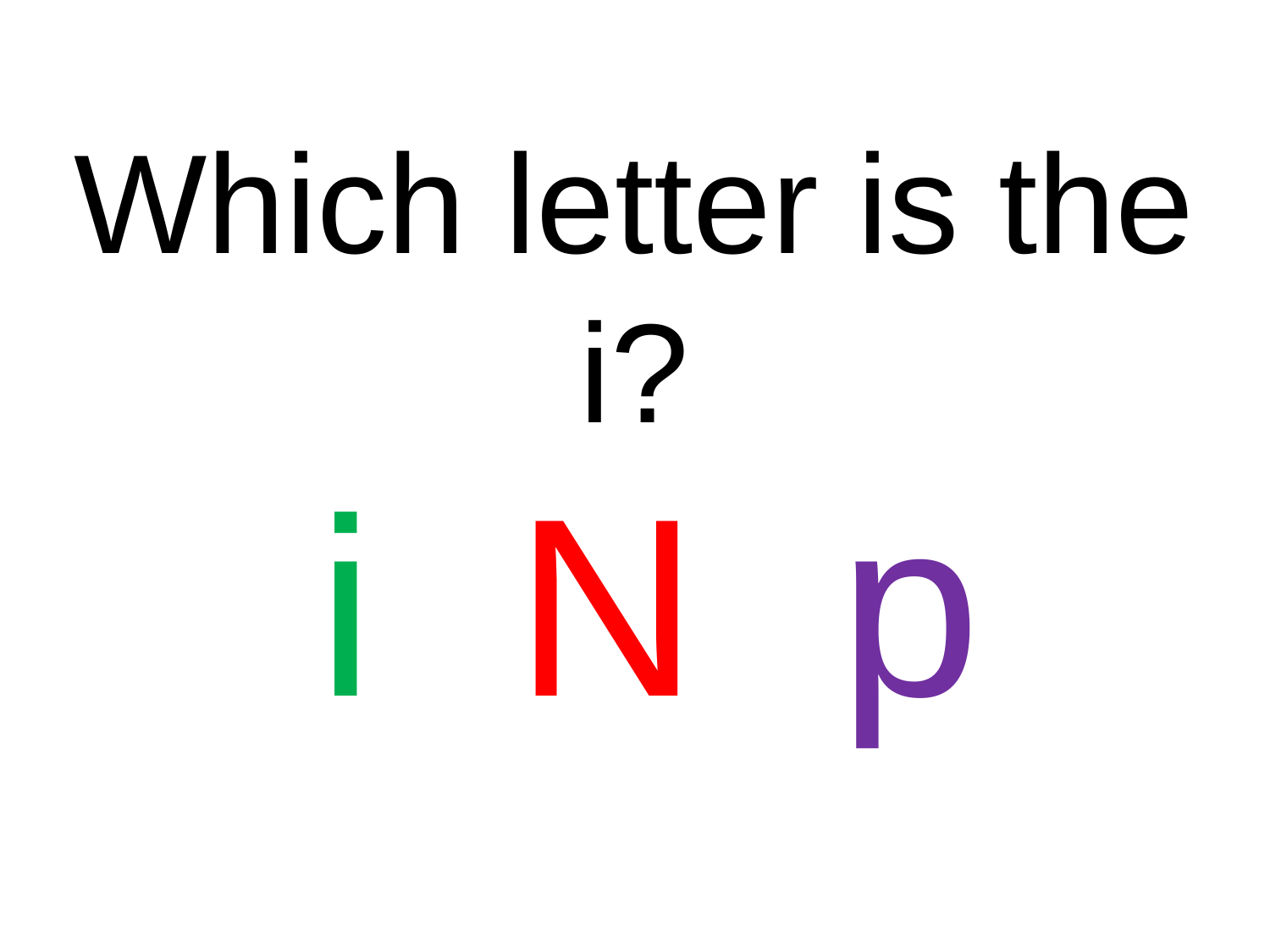

Which letter is the i?
i  N  p